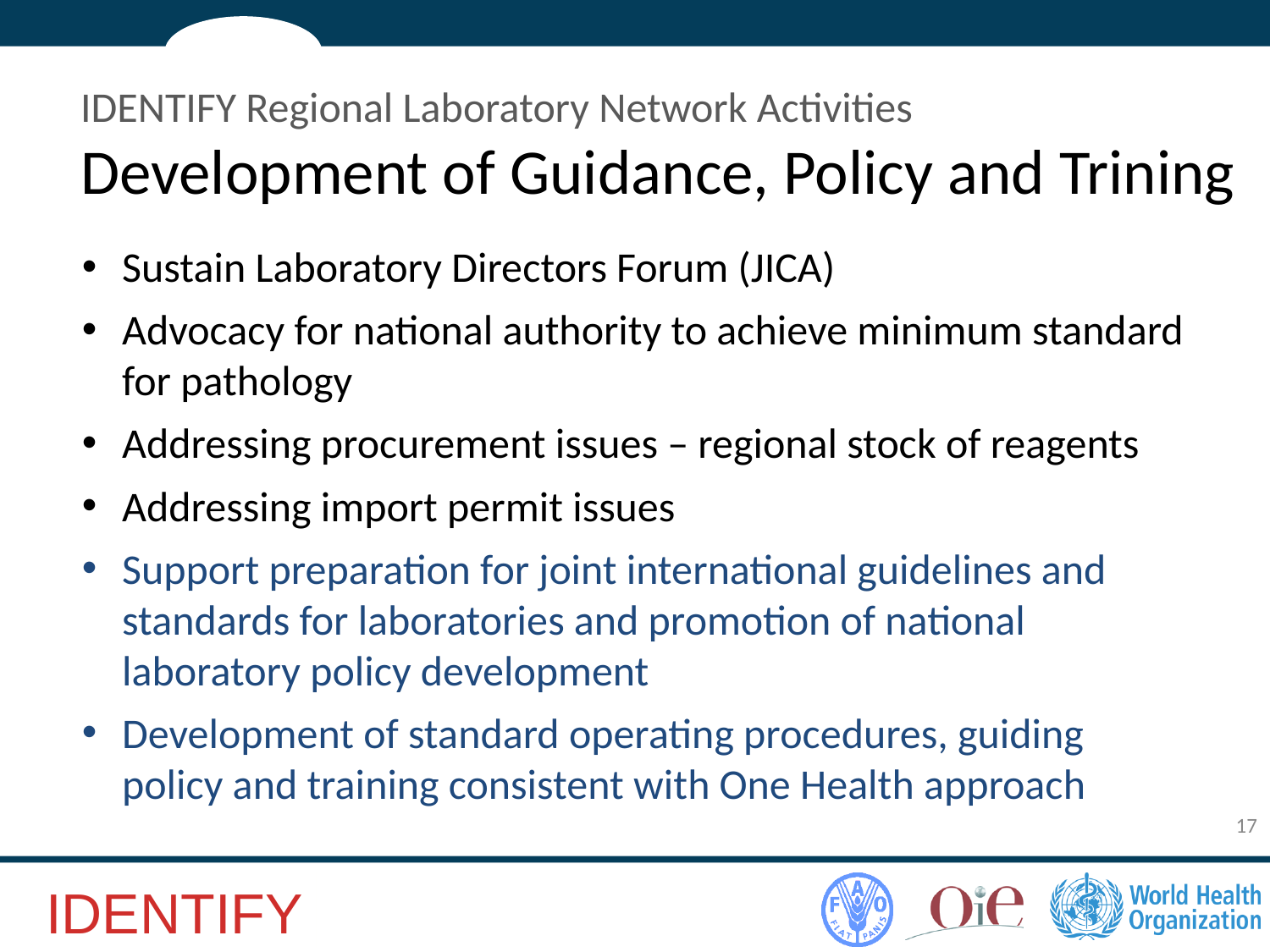

IDENTIFY Regional Laboratory Network Activities
Development of Guidance, Policy and Trining
Sustain Laboratory Directors Forum (JICA)
Advocacy for national authority to achieve minimum standard for pathology
Addressing procurement issues – regional stock of reagents
Addressing import permit issues
Support preparation for joint international guidelines and standards for laboratories and promotion of national laboratory policy development
Development of standard operating procedures, guiding policy and training consistent with One Health approach

17